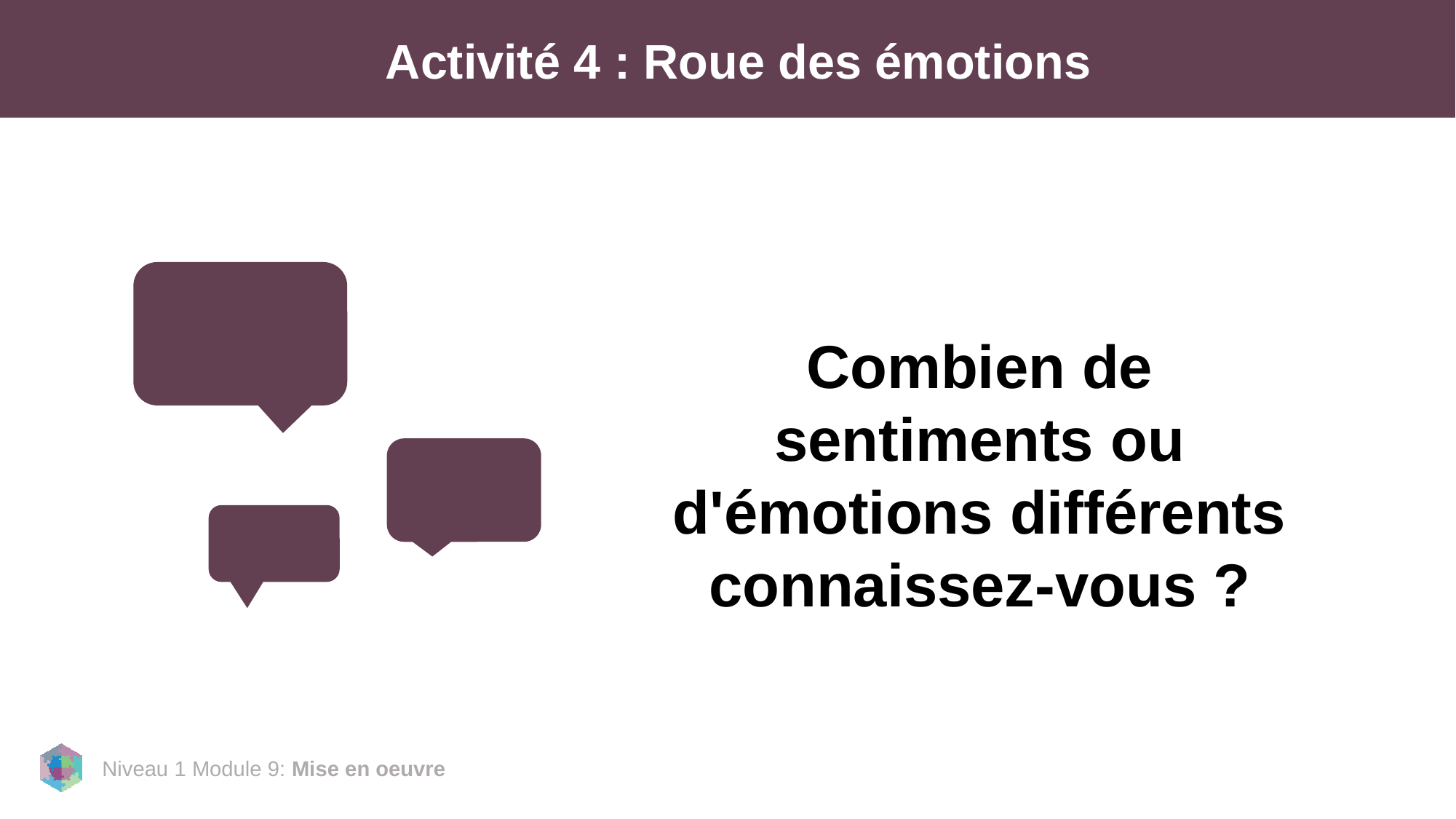

Activité 4 : Roue des émotions

Combien de sentiments ou d'émotions différents connaissez-vous ?